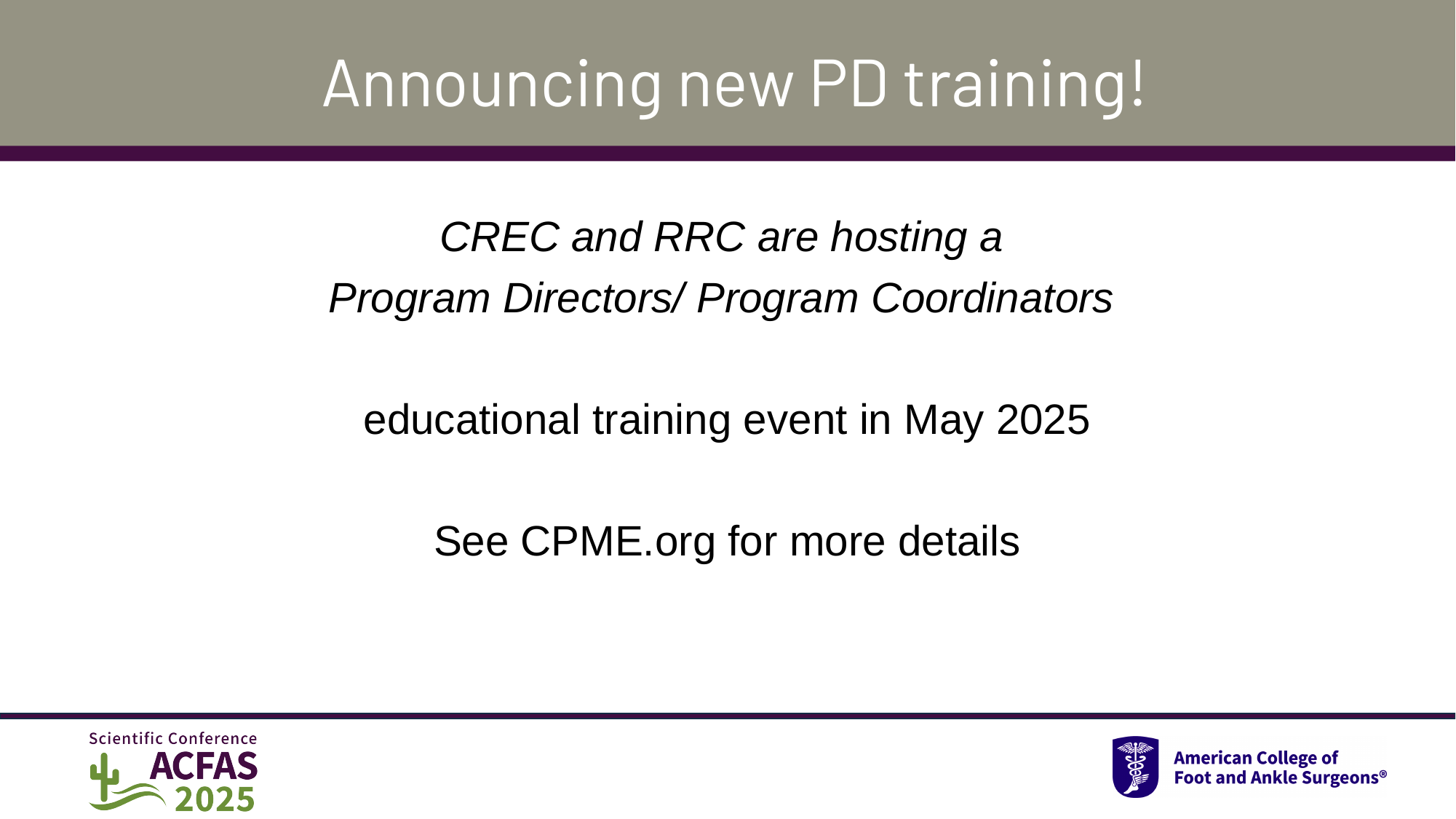

Announcing new PD training!
CREC and RRC are hosting a
Program Directors/ Program Coordinators

educational training event in May 2025

See CPME.org for more details